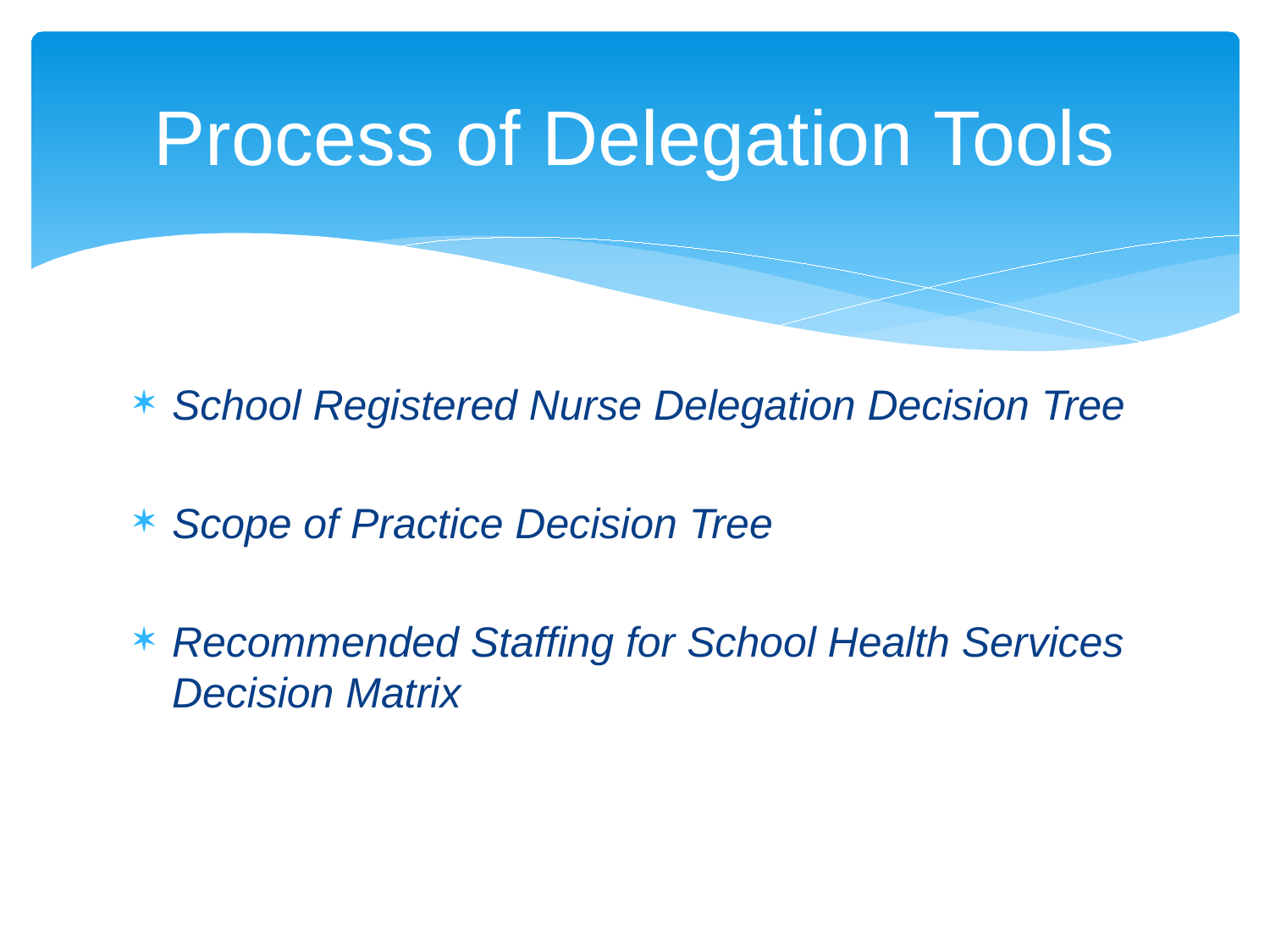

# Process of Delegation Tools
School Registered Nurse Delegation Decision Tree

Scope of Practice Decision Tree

Recommended Staffing for School Health Services Decision Matrix